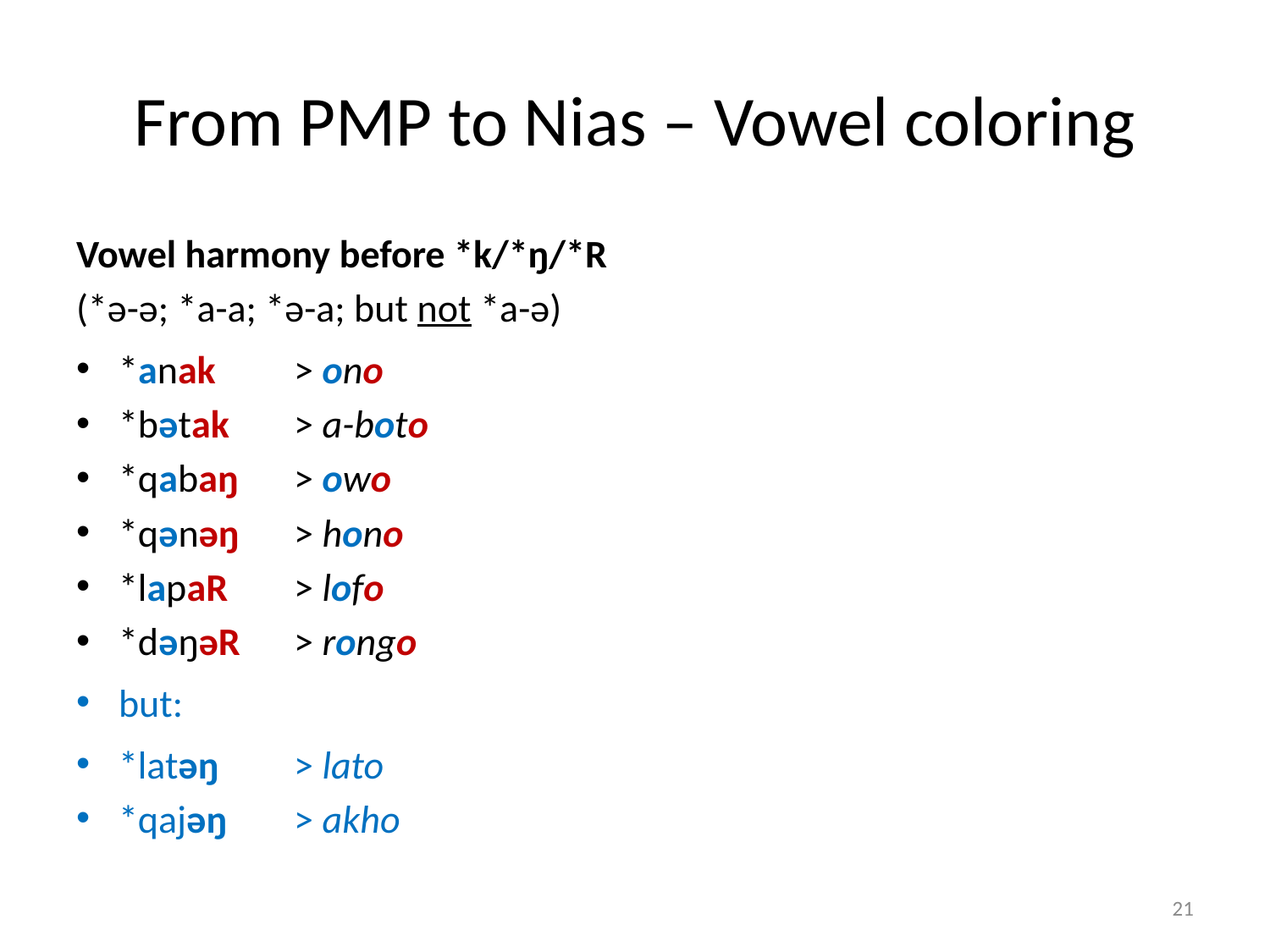

# From PMP to Nias – Vowel coloring
Vowel harmony before *k/*ŋ/*R
(*ə-ə; *a-a; *ə-a; but not *a-ə)
*anak	> ono
*bətak	> a-boto
*qabaŋ	> owo
*qənəŋ	> hono
*lapaR	> lofo
*dəŋəR	> rongo
but:
*latəŋ	> lato
*qajəŋ	> akho
21